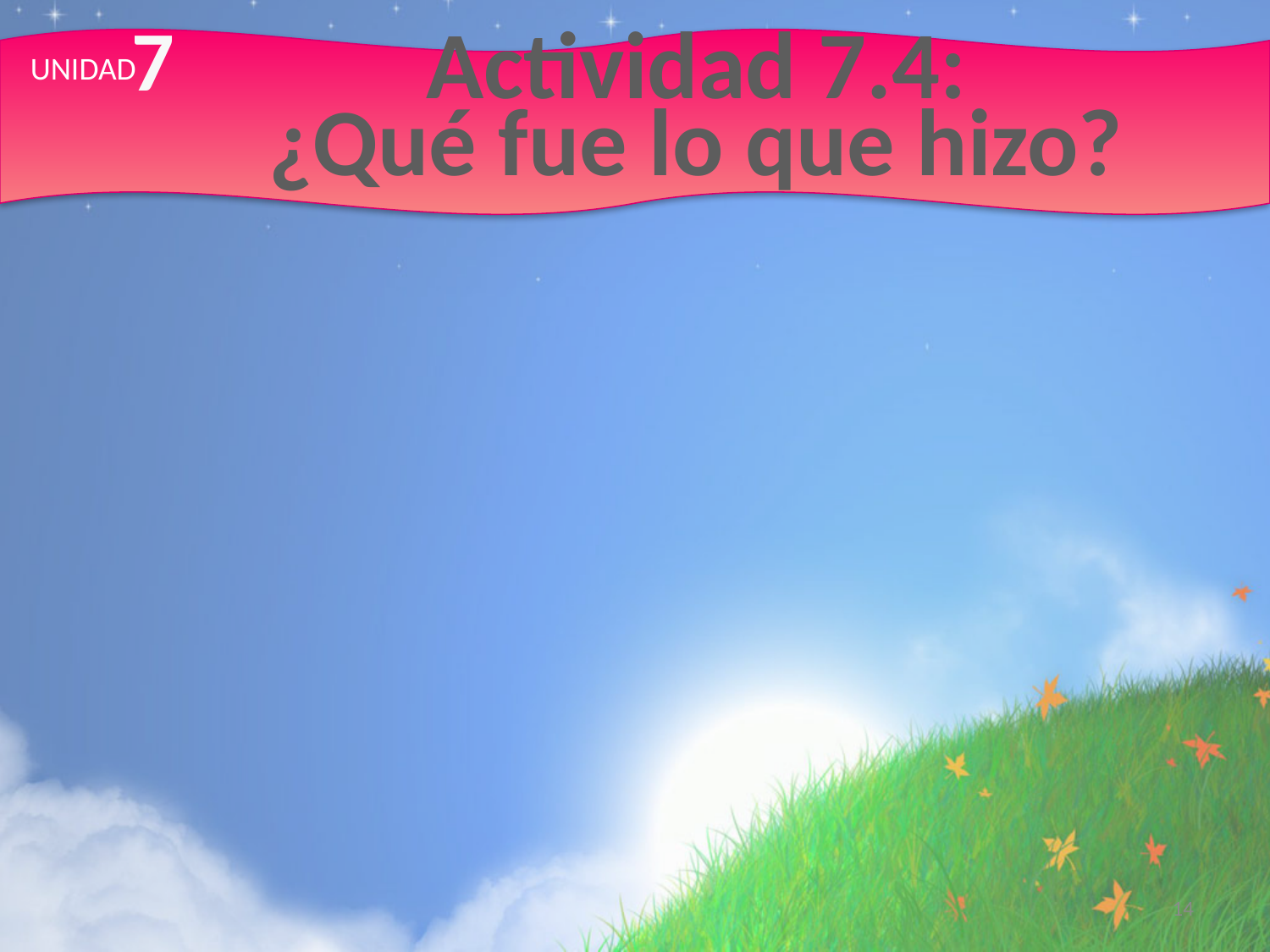

7

# Actividad 7.4: ¿Qué fue lo que hizo?
UNIDAD
14